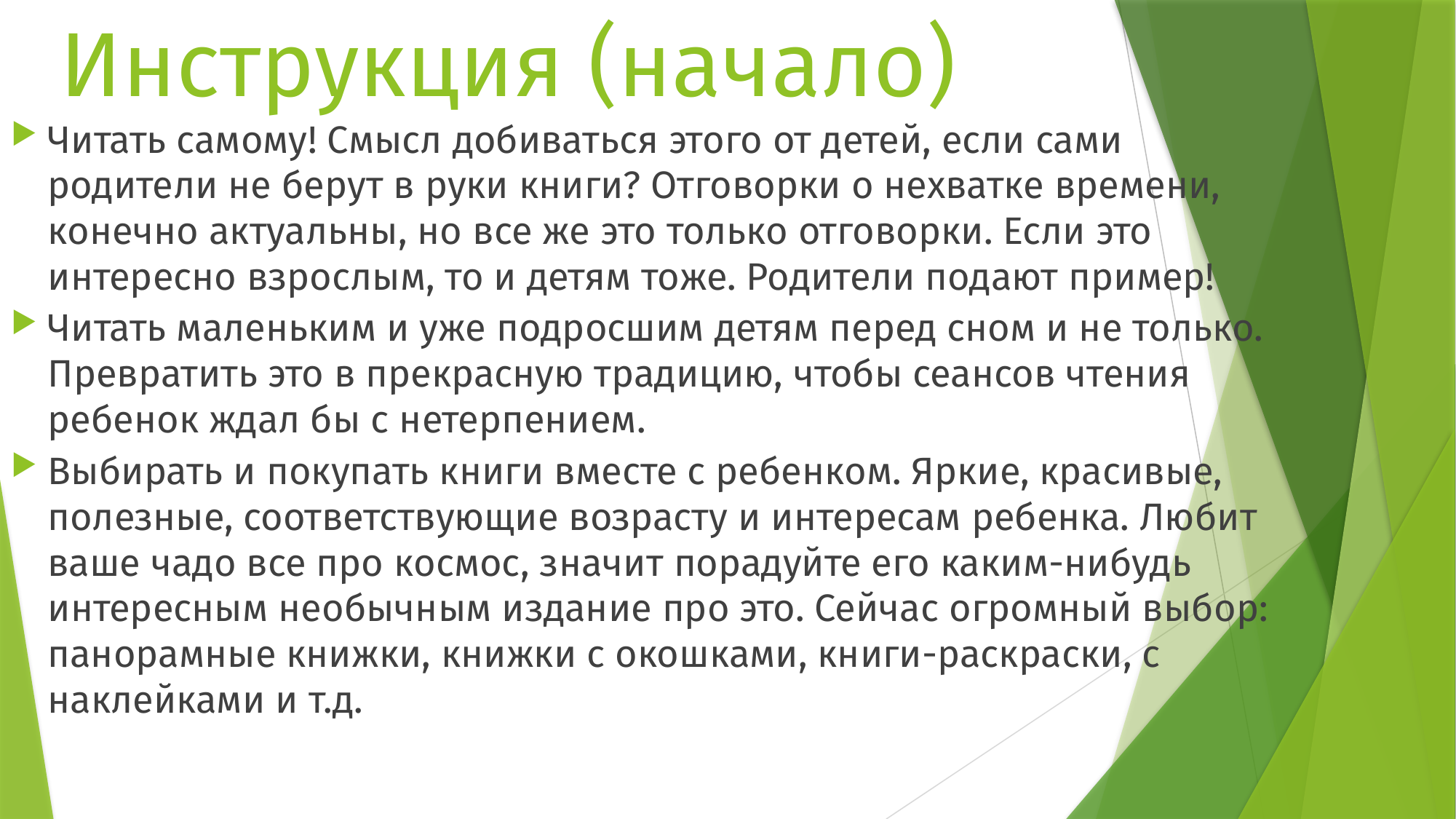

# Инструкция (начало)
Читать самому! Смысл добиваться этого от детей, если сами родители не берут в руки книги? Отговорки о нехватке времени, конечно актуальны, но все же это только отговорки. Если это интересно взрослым, то и детям тоже. Родители подают пример!
Читать маленьким и уже подросшим детям перед сном и не только. Превратить это в прекрасную традицию, чтобы сеансов чтения ребенок ждал бы с нетерпением.
Выбирать и покупать книги вместе с ребенком. Яркие, красивые, полезные, соответствующие возрасту и интересам ребенка. Любит ваше чадо все про космос, значит порадуйте его каким-нибудь интересным необычным издание про это. Сейчас огромный выбор: панорамные книжки, книжки с окошками, книги-раскраски, с наклейками и т.д.